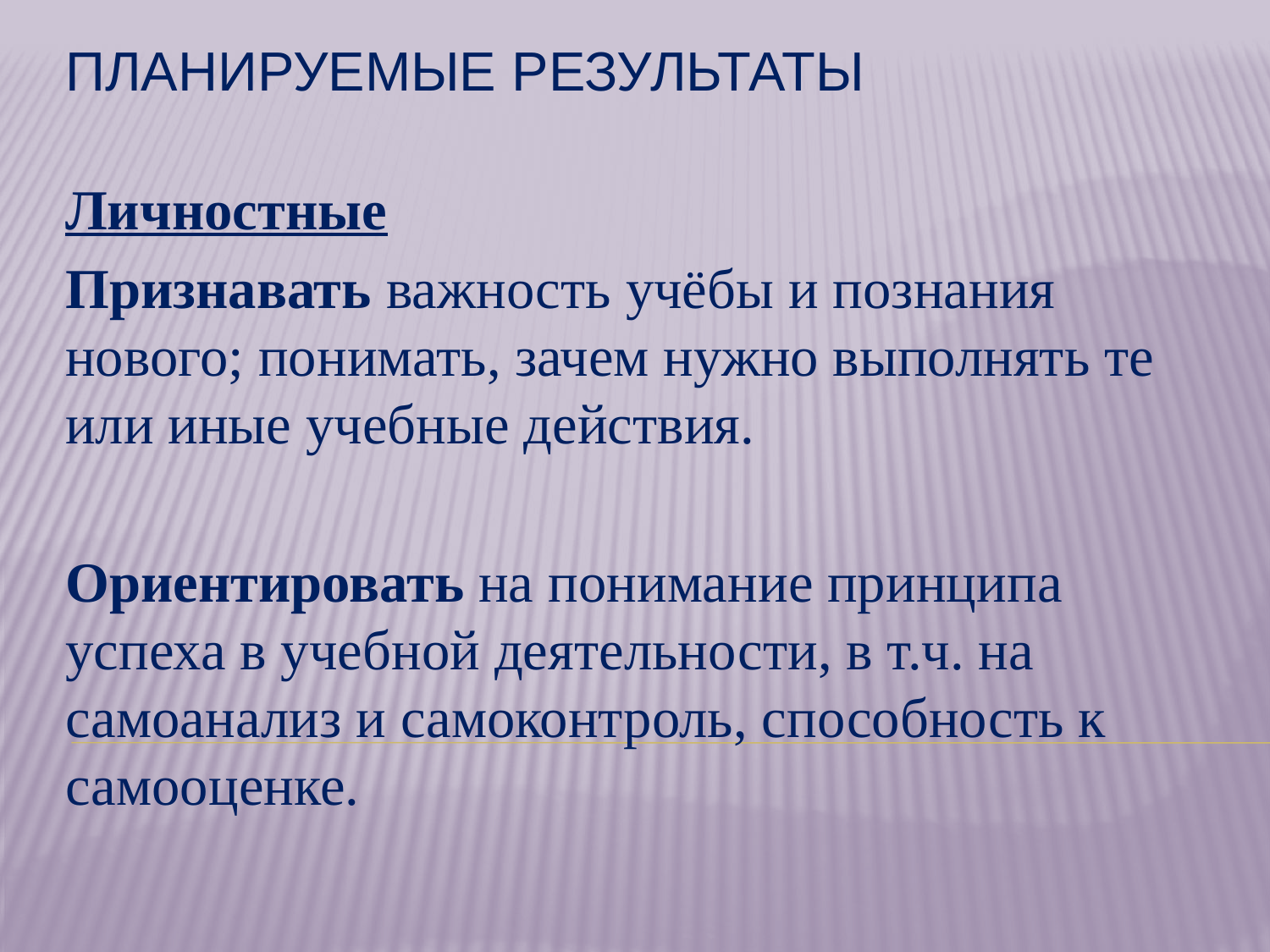

# Планируемые результаты
Личностные
Признавать важность учёбы и познания нового; понимать, зачем нужно выполнять те или иные учебные действия.

Ориентировать на понимание принципа успеха в учебной деятельности, в т.ч. на самоанализ и самоконтроль, способность к самооценке.